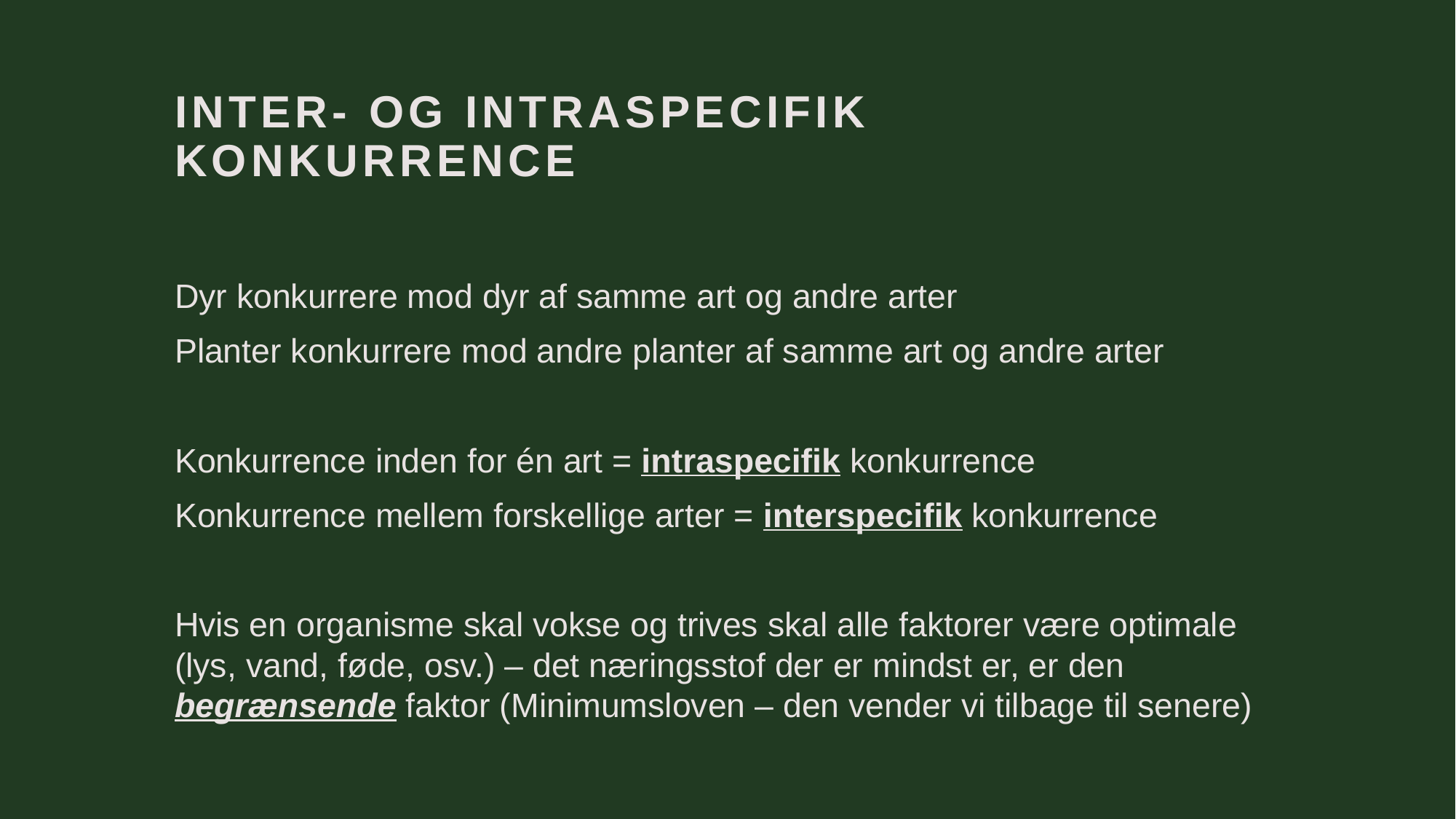

# Inter- og intraspecifik konkurrence
Dyr konkurrere mod dyr af samme art og andre arter
Planter konkurrere mod andre planter af samme art og andre arter

Konkurrence inden for én art = intraspecifik konkurrence
Konkurrence mellem forskellige arter = interspecifik konkurrence

Hvis en organisme skal vokse og trives skal alle faktorer være optimale (lys, vand, føde, osv.) – det næringsstof der er mindst er, er den begrænsende faktor (Minimumsloven – den vender vi tilbage til senere)